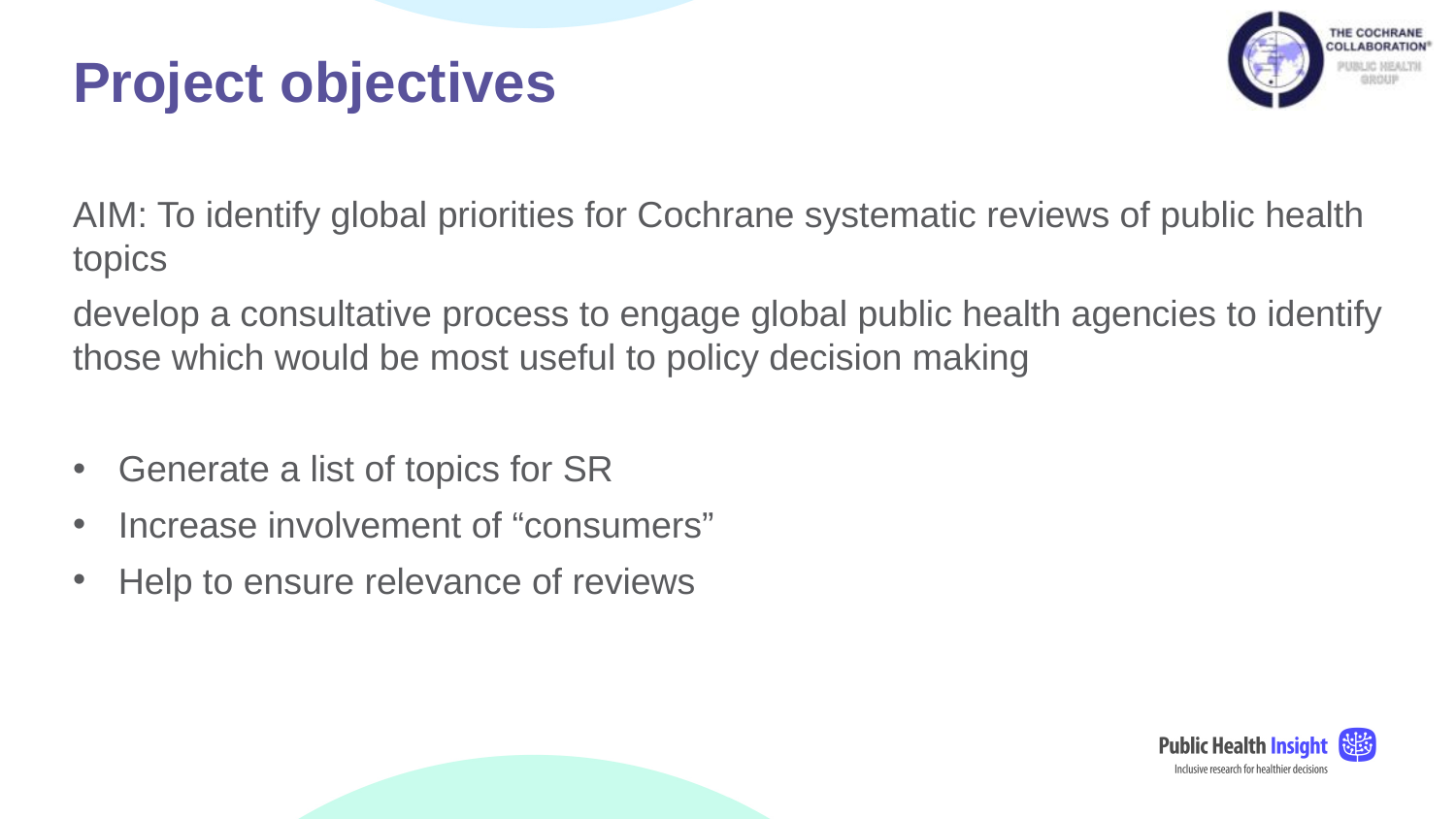

# Project objectives
AIM: To identify global priorities for Cochrane systematic reviews of public health topics
develop a consultative process to engage global public health agencies to identify those which would be most useful to policy decision making

Generate a list of topics for SR
Increase involvement of “consumers”
Help to ensure relevance of reviews